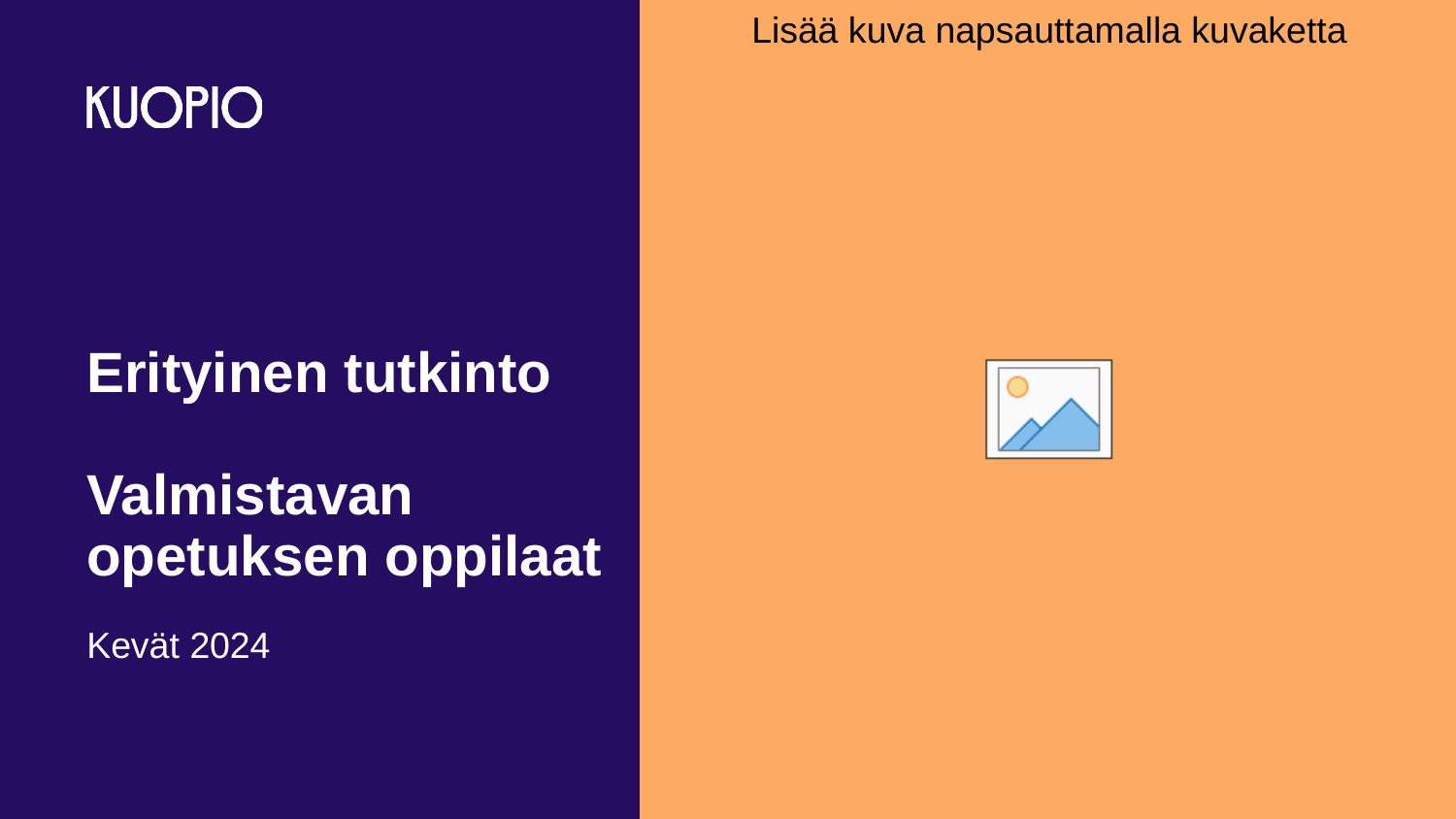

# Erityinen tutkinto Valmistavan opetuksen oppilaat
Kevät 2024